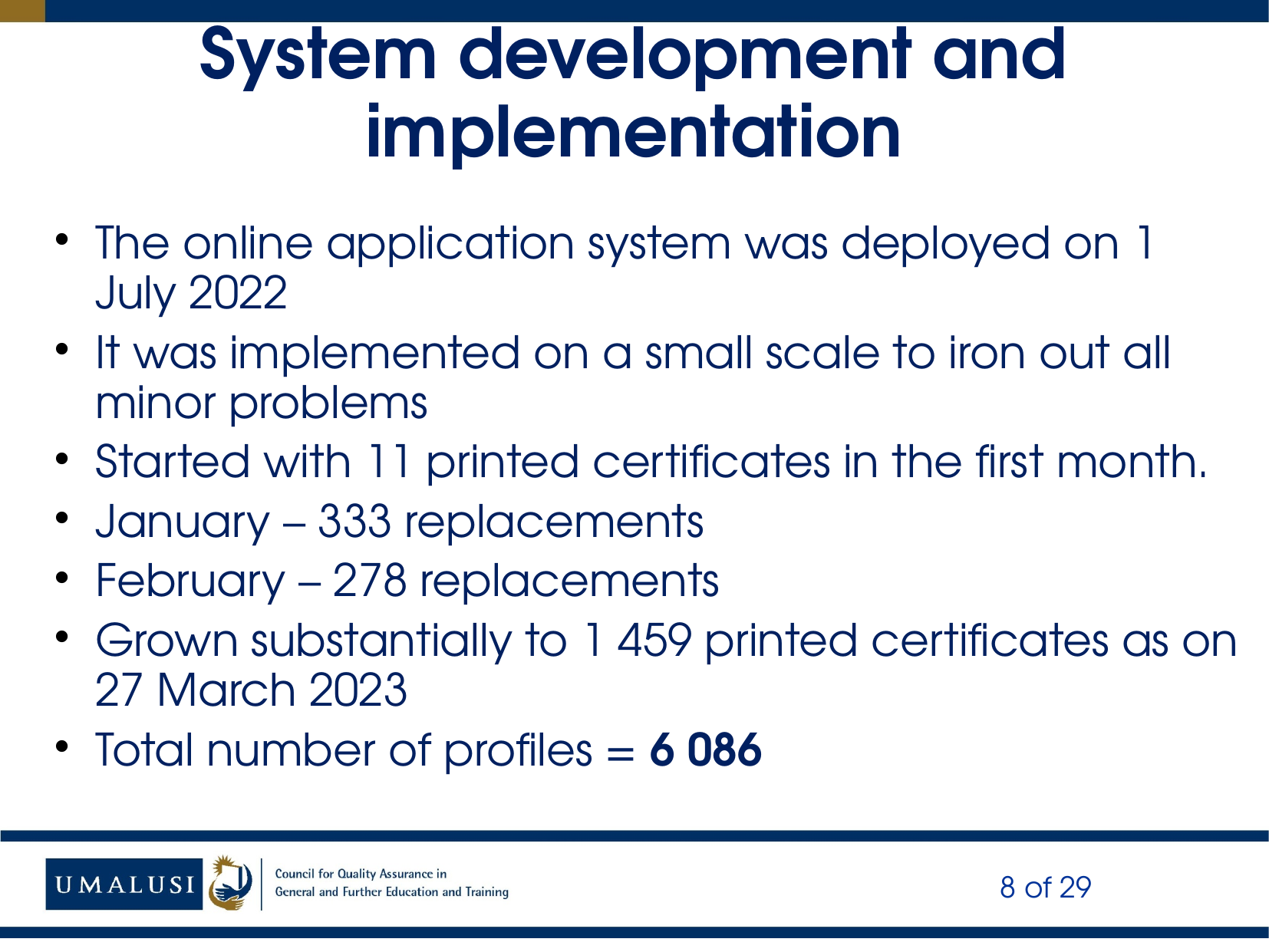

# System development and implementation
The online application system was deployed on 1 July 2022
It was implemented on a small scale to iron out all minor problems
Started with 11 printed certificates in the first month.
January – 333 replacements
February – 278 replacements
Grown substantially to 1 459 printed certificates as on 27 March 2023
Total number of profiles = 6 086